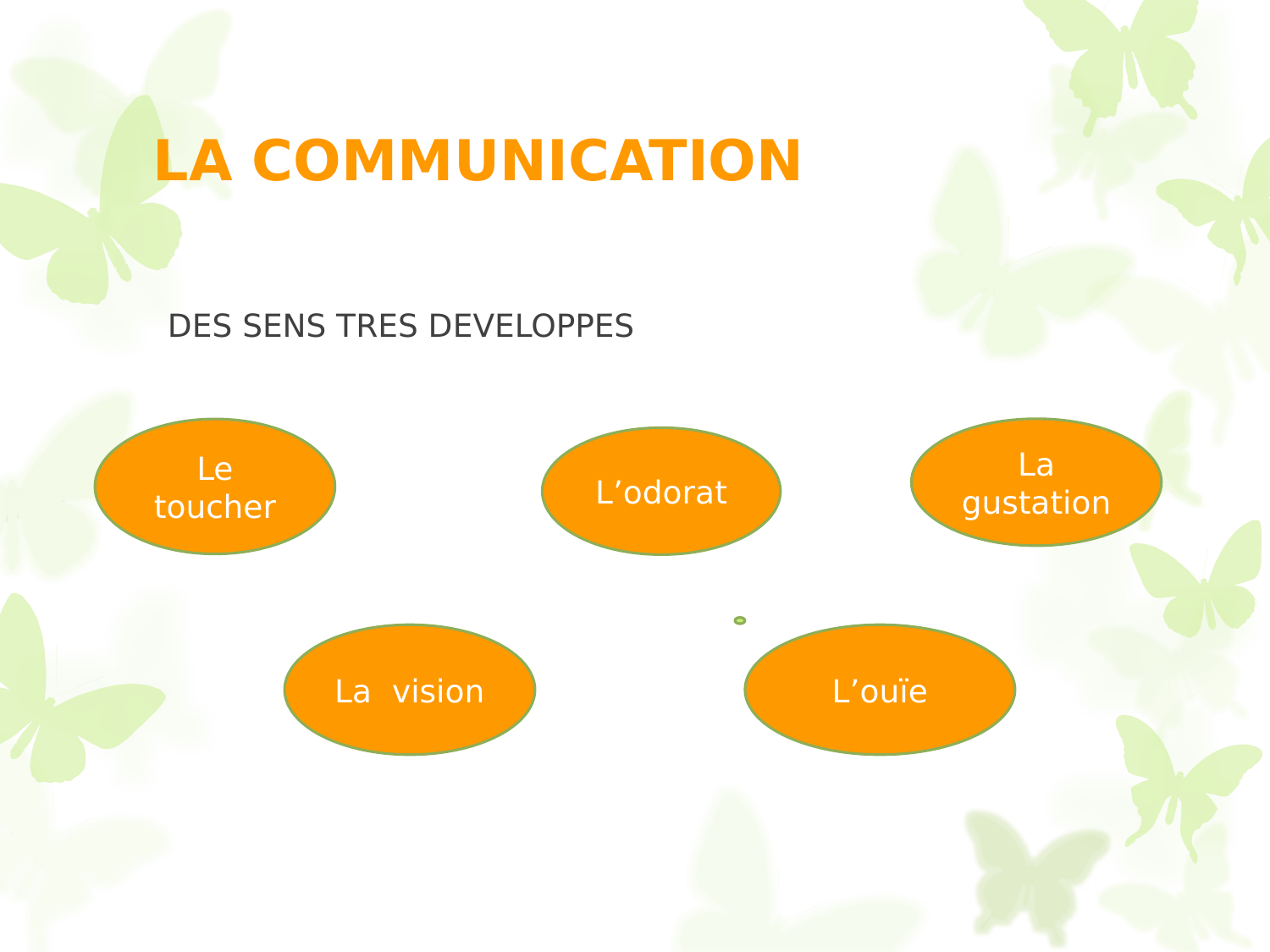

# LA COMMUNICATION
DES SENS TRES DEVELOPPES

La gustation
Le toucher
L’odorat

La  vision
L’ouïe